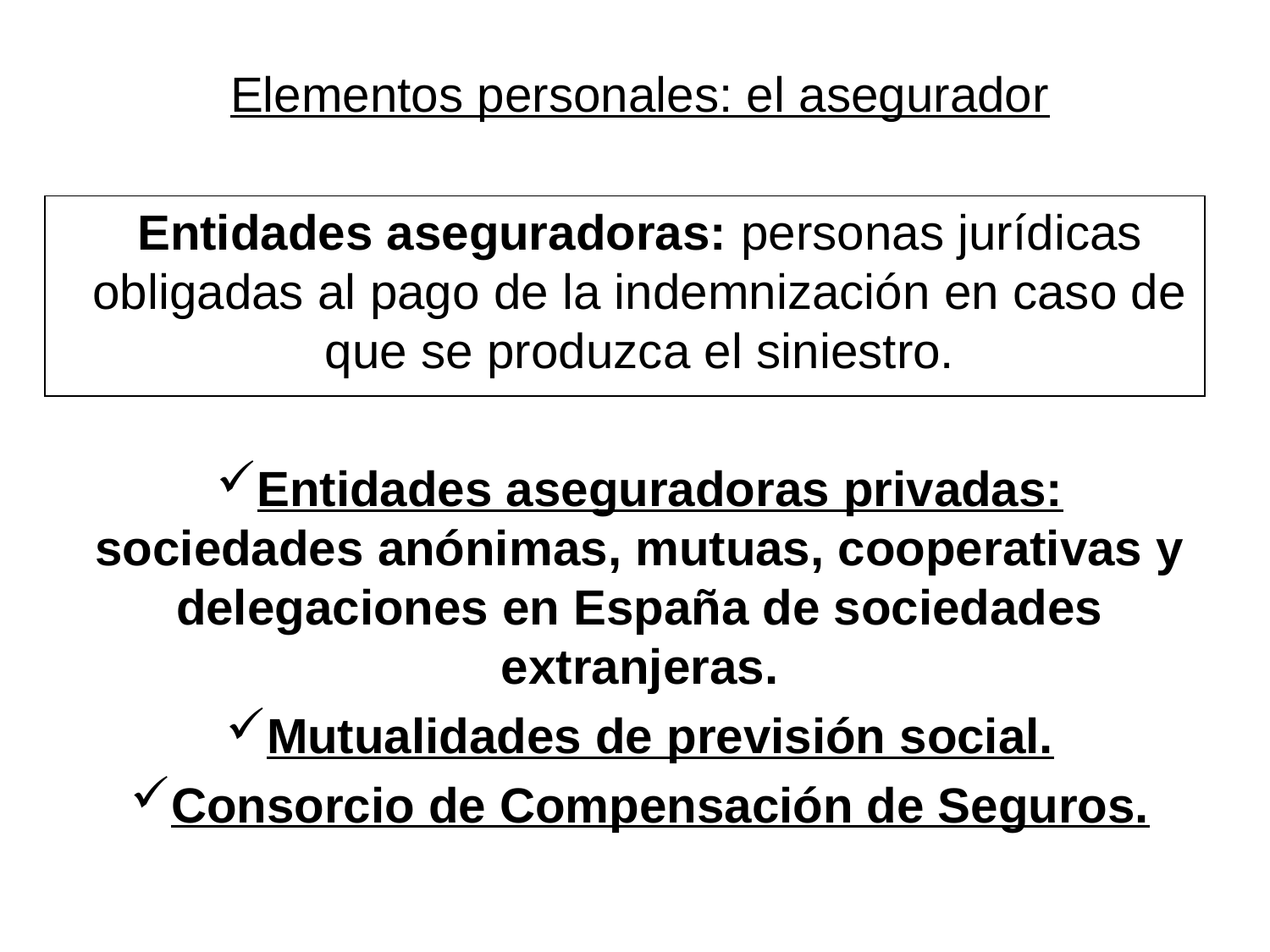

Elementos personales: el asegurador

Entidades aseguradoras: personas jurídicas obligadas al pago de la indemnización en caso de que se produzca el siniestro.

Entidades aseguradoras privadas: sociedades anónimas, mutuas, cooperativas y delegaciones en España de sociedades extranjeras.
Mutualidades de previsión social.
Consorcio de Compensación de Seguros.